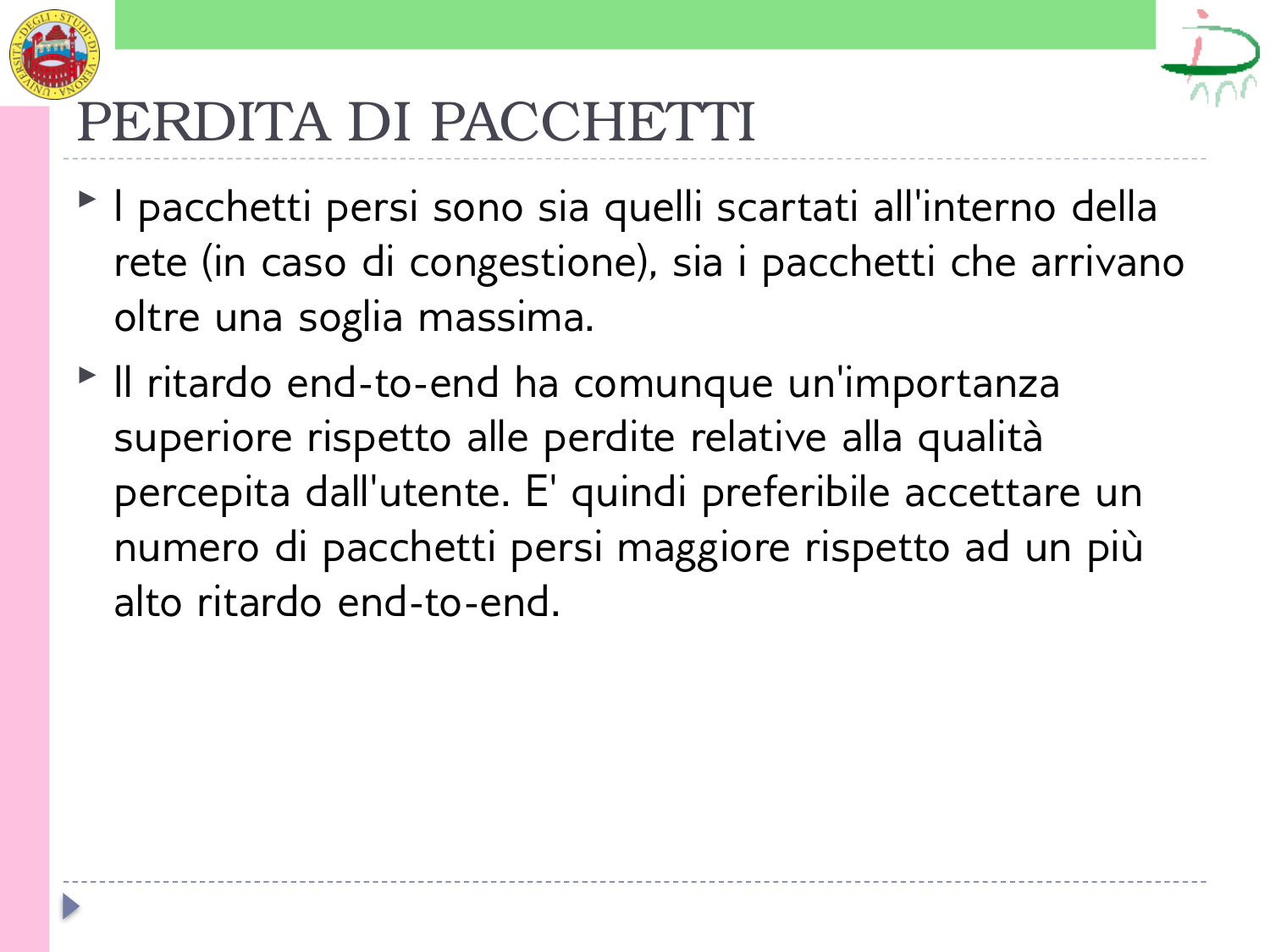

# PERDITA DI PACCHETTI
I pacchetti persi sono sia quelli scartati all'interno della rete (in caso di congestione), sia i pacchetti che arrivano oltre una soglia massima.
Il ritardo end-to-end ha comunque un'importanza superiore rispetto alle perdite relative alla qualità percepita dall'utente. E' quindi preferibile accettare un numero di pacchetti persi maggiore rispetto ad un più alto ritardo end-to-end.